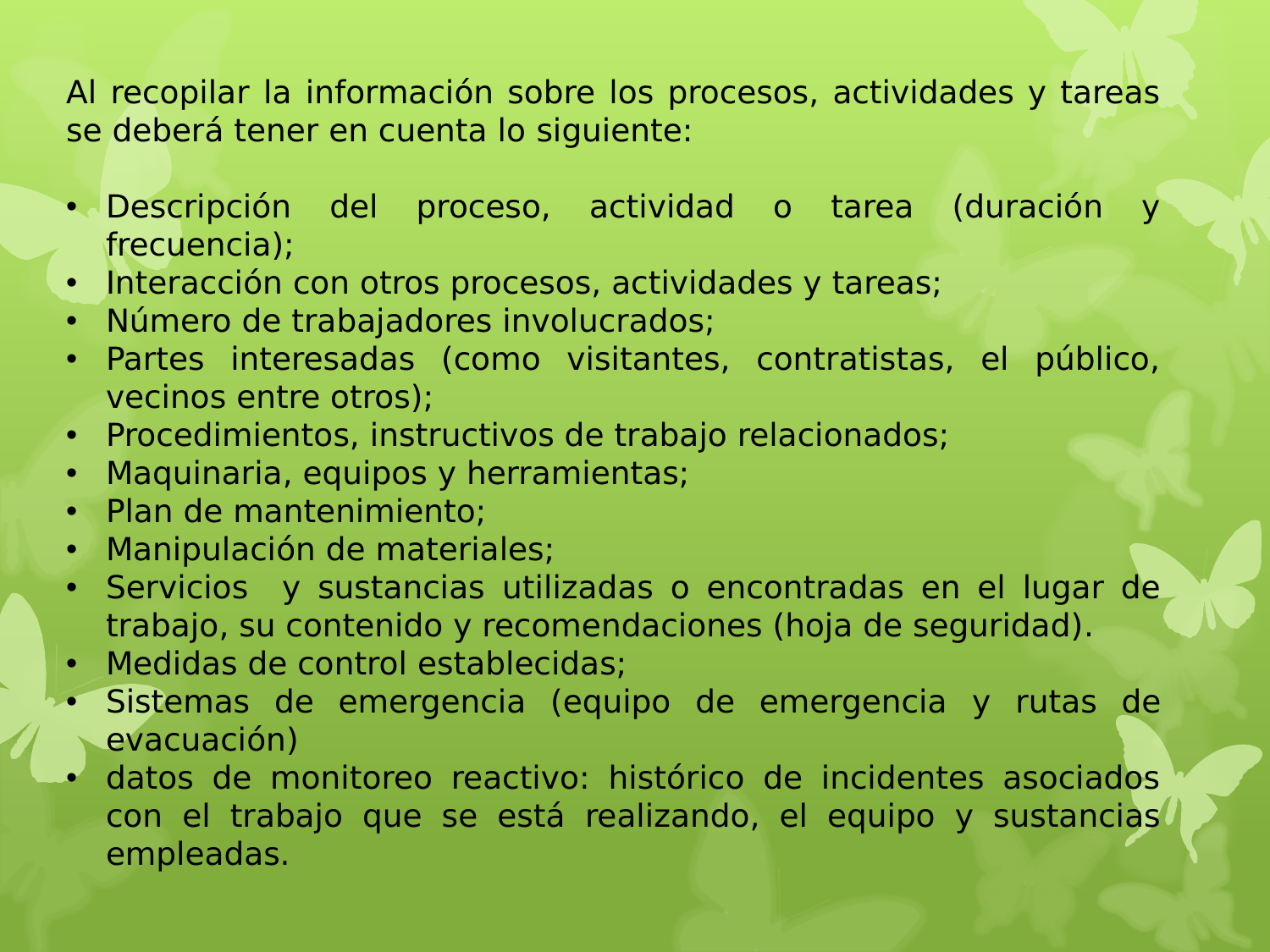

Al recopilar la información sobre los procesos, actividades y tareas se deberá tener en cuenta lo siguiente:

Descripción del proceso, actividad o tarea (duración y frecuencia);
Interacción con otros procesos, actividades y tareas;
Número de trabajadores involucrados;
Partes interesadas (como visitantes, contratistas, el público, vecinos entre otros);
Procedimientos, instructivos de trabajo relacionados;
Maquinaria, equipos y herramientas;
Plan de mantenimiento;
Manipulación de materiales;
Servicios  y sustancias utilizadas o encontradas en el lugar de trabajo, su contenido y recomendaciones (hoja de seguridad).
Medidas de control establecidas;
Sistemas de emergencia (equipo de emergencia y rutas de evacuación)
datos de monitoreo reactivo: histórico de incidentes asociados con el trabajo que se está realizando, el equipo y sustancias empleadas.